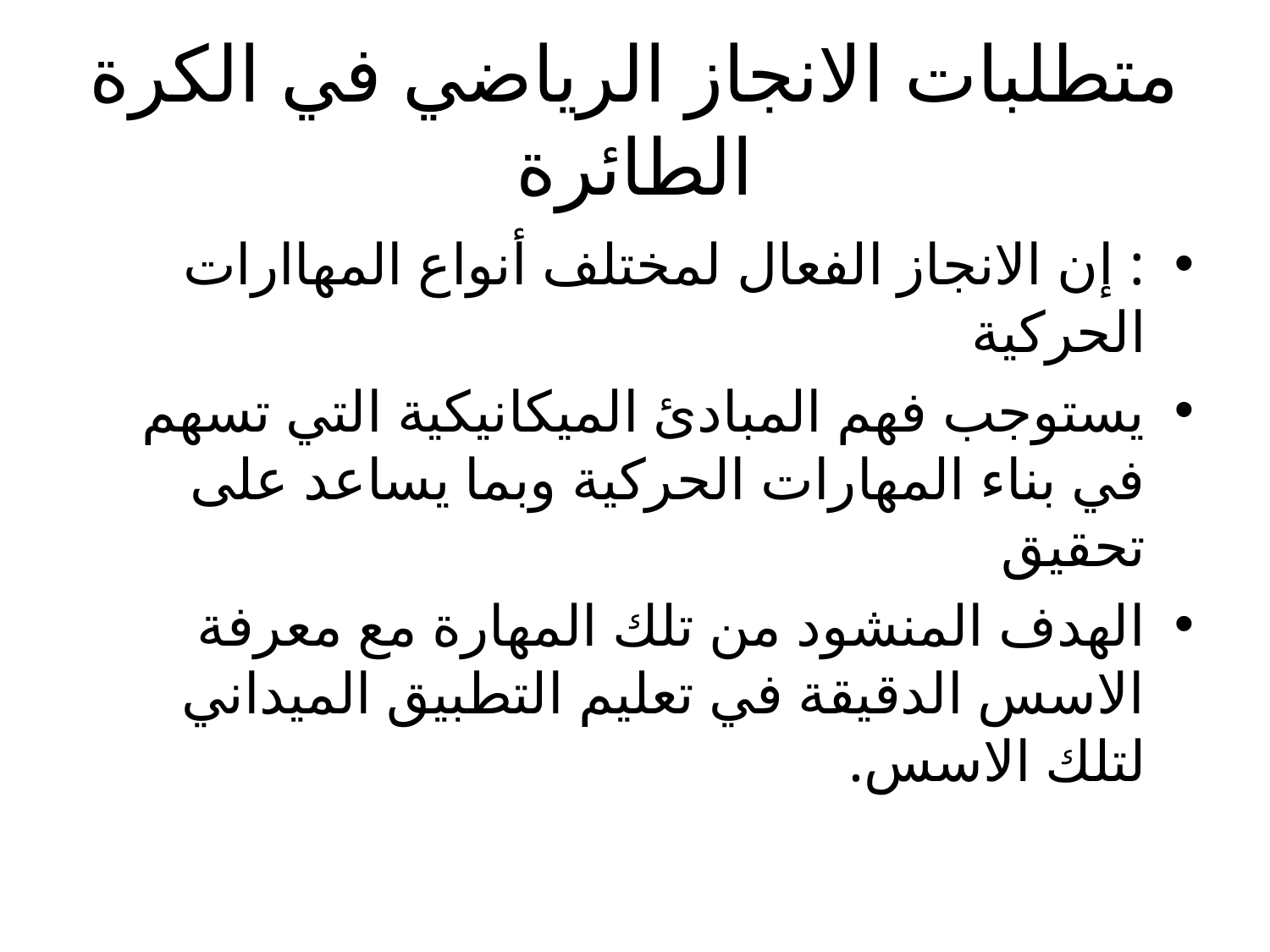

# متطلبات الانجاز الریاضي في الكرة الطائرة
: إن الانجاز الفعال لمختلف أنواع المهاارات الحركیة
یستوجب فهم المبادئ المیكانیكیة التي تسهم في بناء المهارات الحركیة وبما یساعد على تحقیق
الهدف المنشود من تلك المهارة مع معرفة الاسس الدقیقة في تعلیم التطبیق المیداني لتلك الاسس.